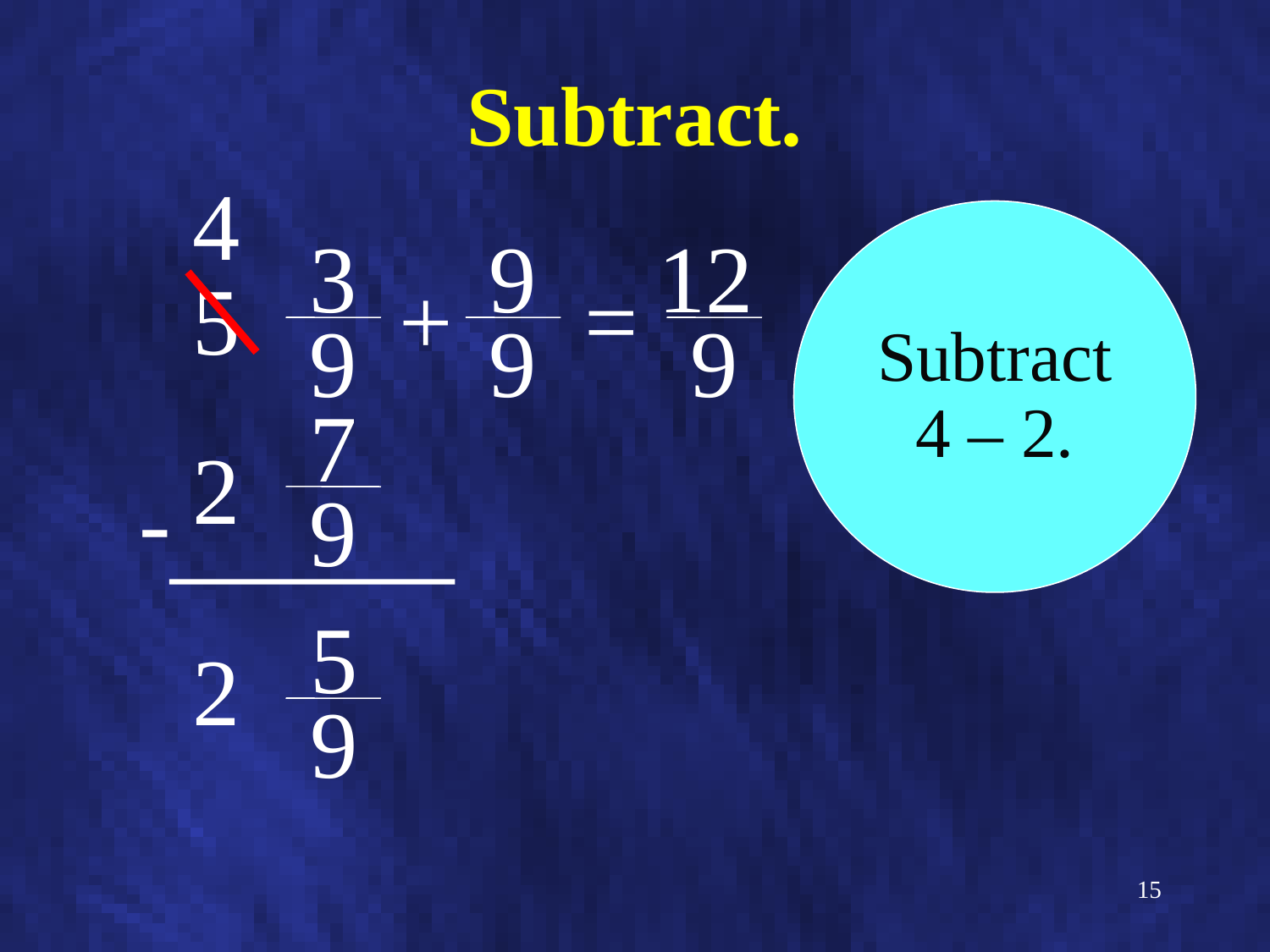

# Subtract.
4
Subtract
4 – 2.
3
9
12
5
+
=

9
9
9

7
2
-
9

5
2
9

15